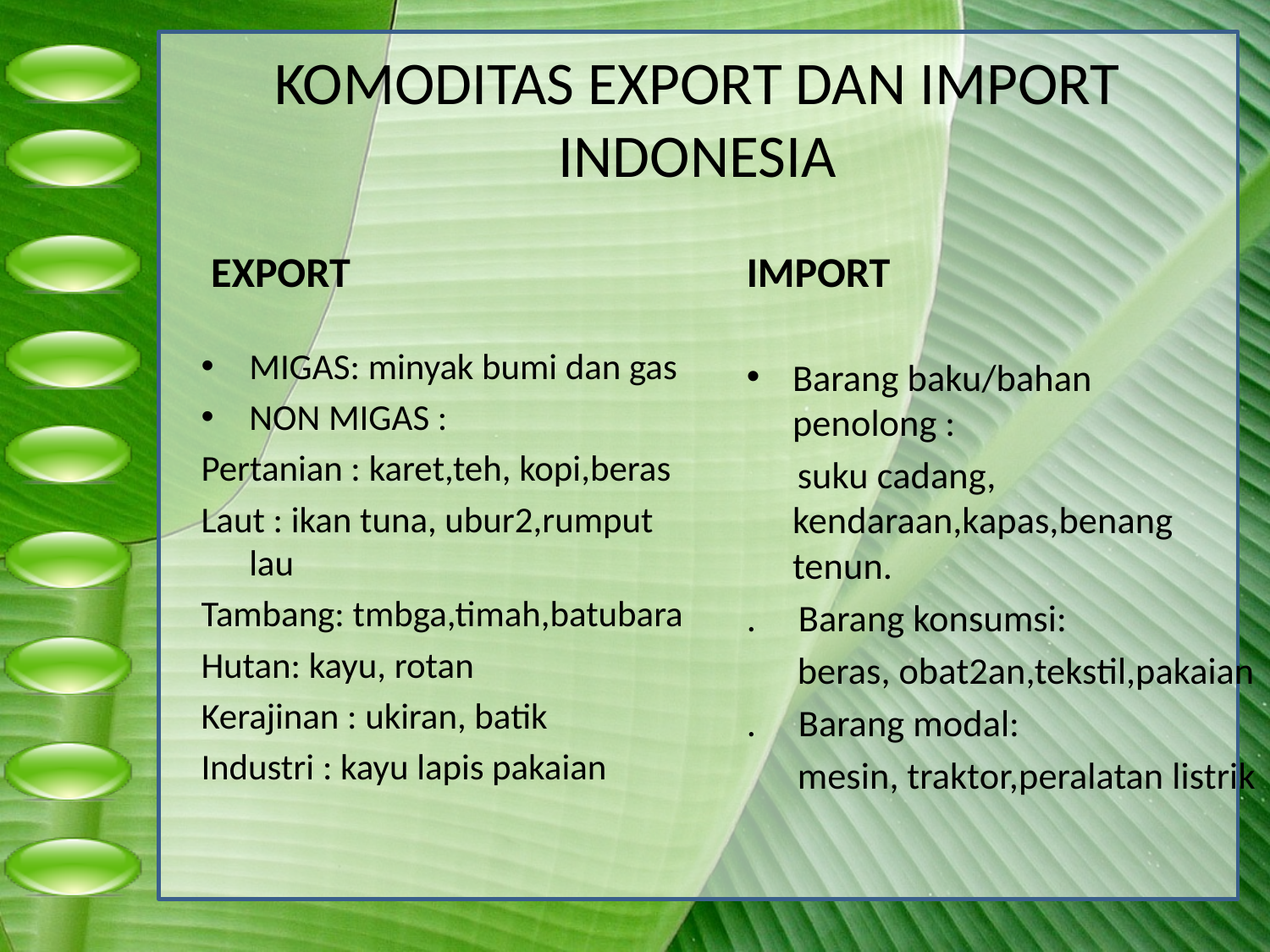

# KOMODITAS EXPORT DAN IMPORT INDONESIA
IMPORT
EXPORT
MIGAS: minyak bumi dan gas
NON MIGAS :
Pertanian : karet,teh, kopi,beras
Laut : ikan tuna, ubur2,rumput lau
Tambang: tmbga,timah,batubara
Hutan: kayu, rotan
Kerajinan : ukiran, batik
Industri : kayu lapis pakaian

Barang baku/bahan penolong :
      suku cadang, kendaraan,kapas,benang tenun.
.     Barang konsumsi:
      beras, obat2an,tekstil,pakaian
.     Barang modal:
      mesin, traktor,peralatan listrik